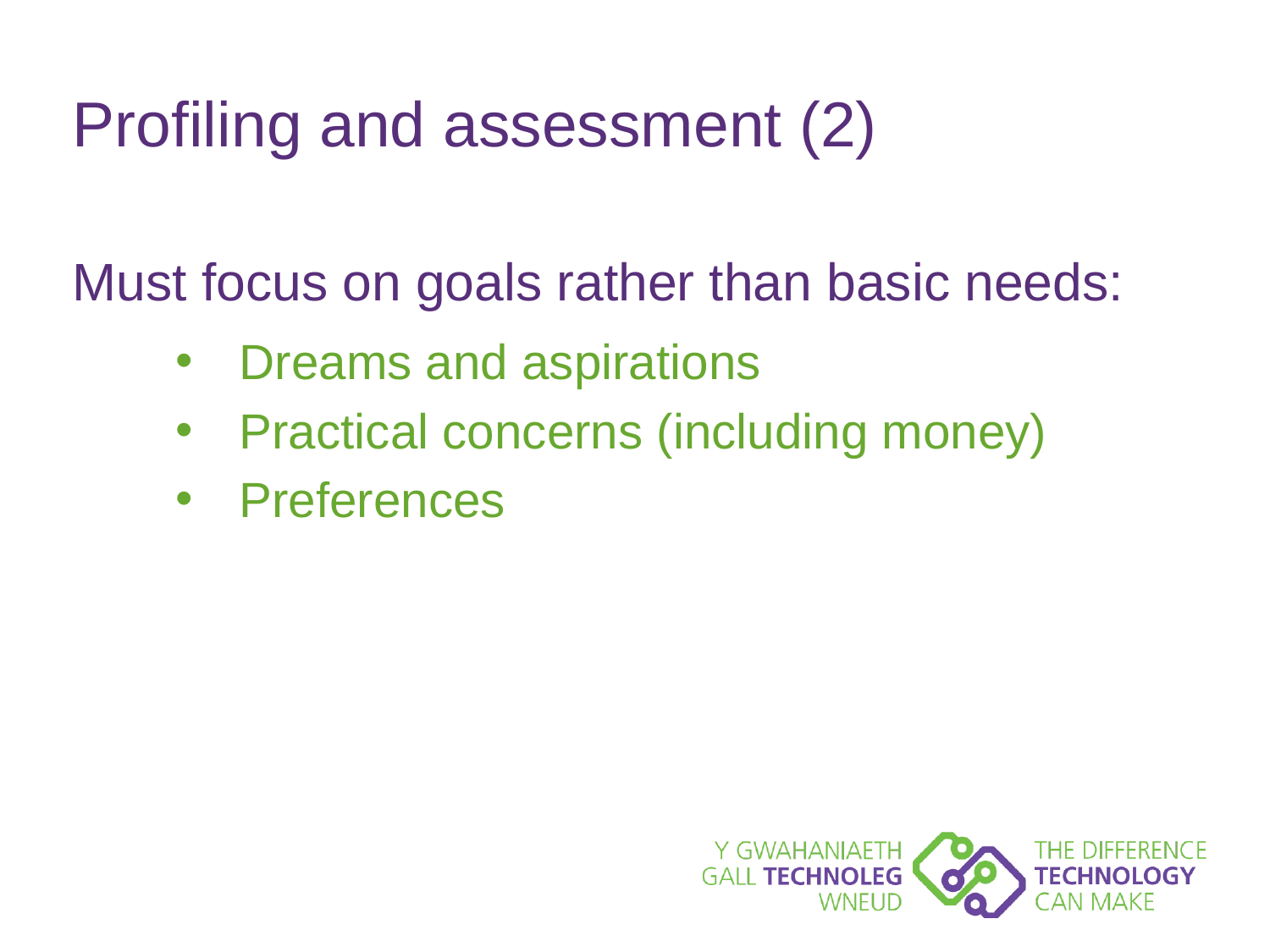

# Profiling and assessment (2)
Must focus on goals rather than basic needs:
Dreams and aspirations
Practical concerns (including money)
Preferences